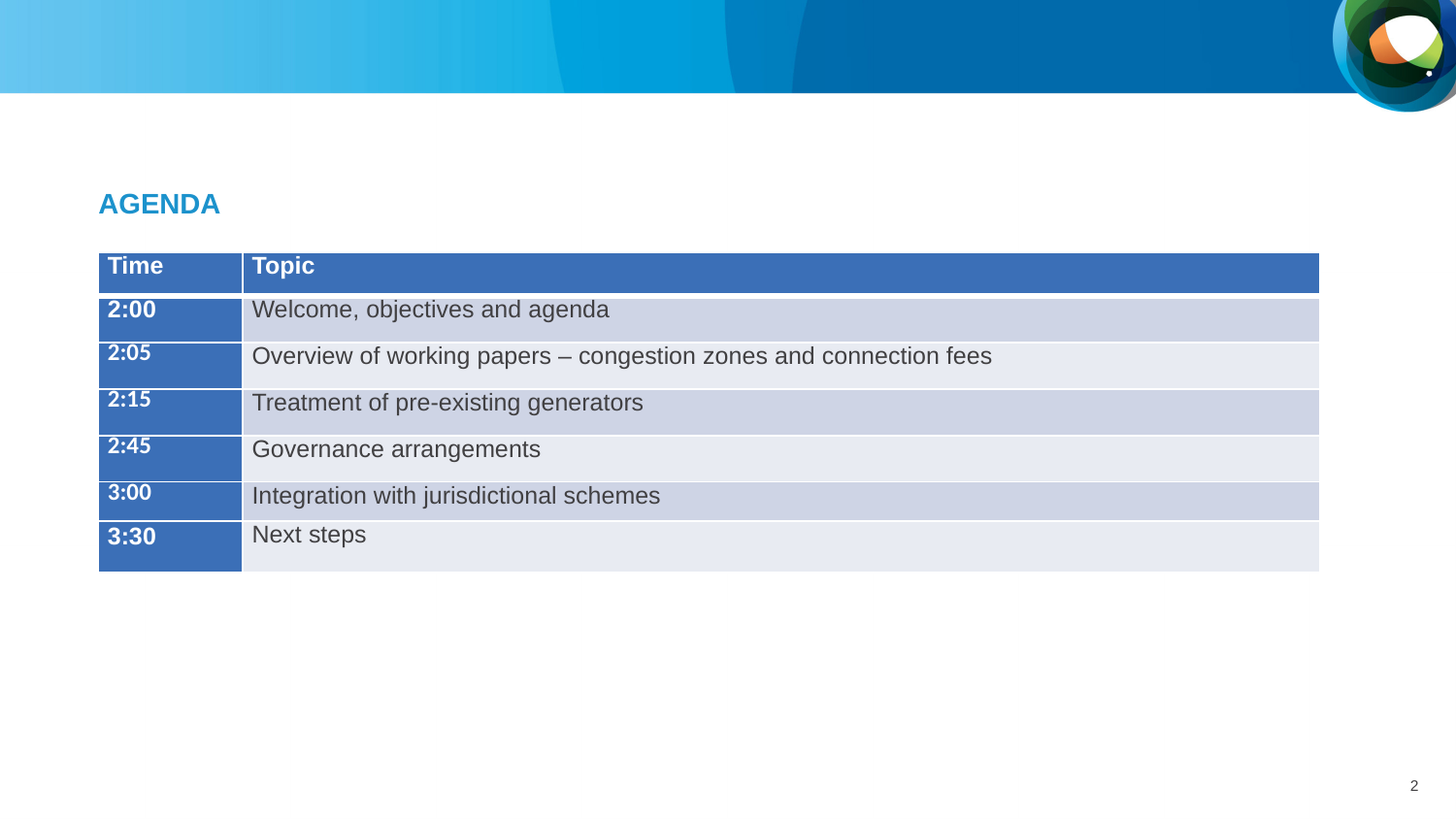

# agenda
| Time | Topic |
| --- | --- |
| 2:00 | Welcome, objectives and agenda |
| 2:05 | Overview of working papers – congestion zones and connection fees |
| 2:15 | Treatment of pre-existing generators |
| 2:45 | Governance arrangements |
| 3:00 | Integration with jurisdictional schemes |
| 3:30 | Next steps |
2